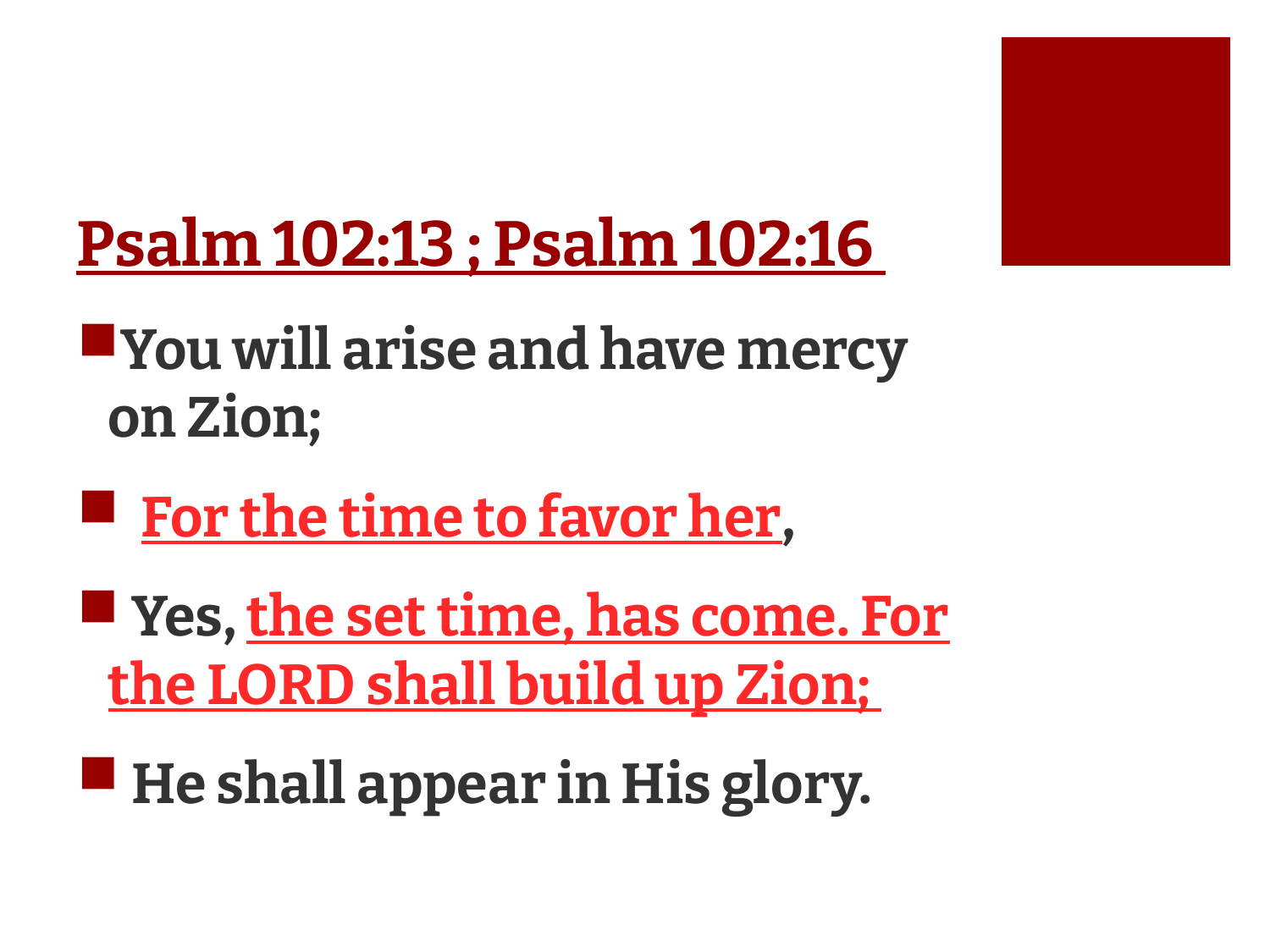

# Psalm 102:13 ; Psalm 102:16
You will arise and have mercy on Zion;
  For the time to favor her,
 Yes, the set time, has come. For the LORD shall build up Zion;
 He shall appear in His glory.